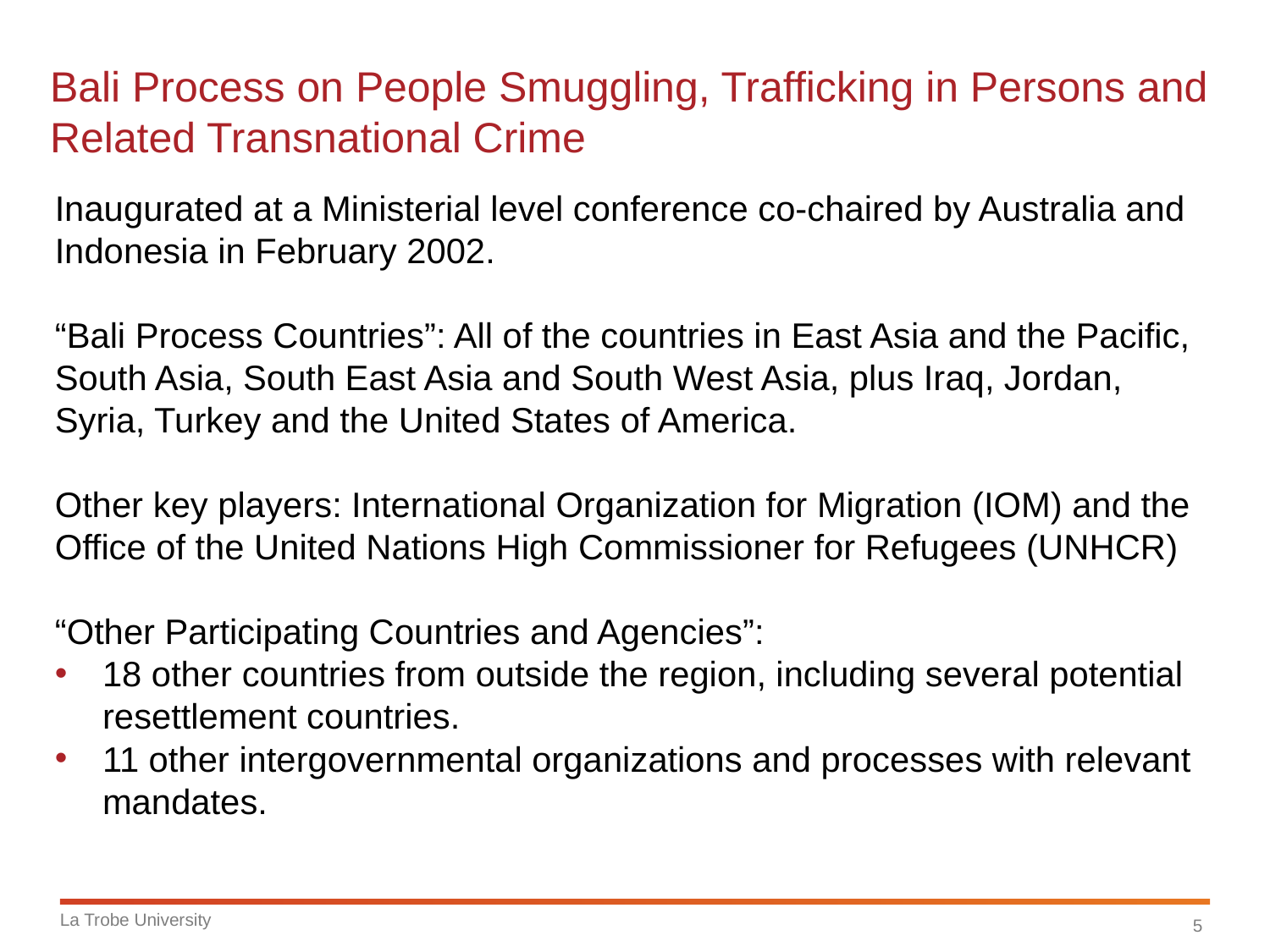

# Bali Process on People Smuggling, Trafficking in Persons and Related Transnational Crime
Inaugurated at a Ministerial level conference co-chaired by Australia and Indonesia in February 2002.

“Bali Process Countries”: All of the countries in East Asia and the Pacific, South Asia, South East Asia and South West Asia, plus Iraq, Jordan, Syria, Turkey and the United States of America.

Other key players: International Organization for Migration (IOM) and the Office of the United Nations High Commissioner for Refugees (UNHCR)

“Other Participating Countries and Agencies”:
18 other countries from outside the region, including several potential resettlement countries.
11 other intergovernmental organizations and processes with relevant mandates.
La Trobe University